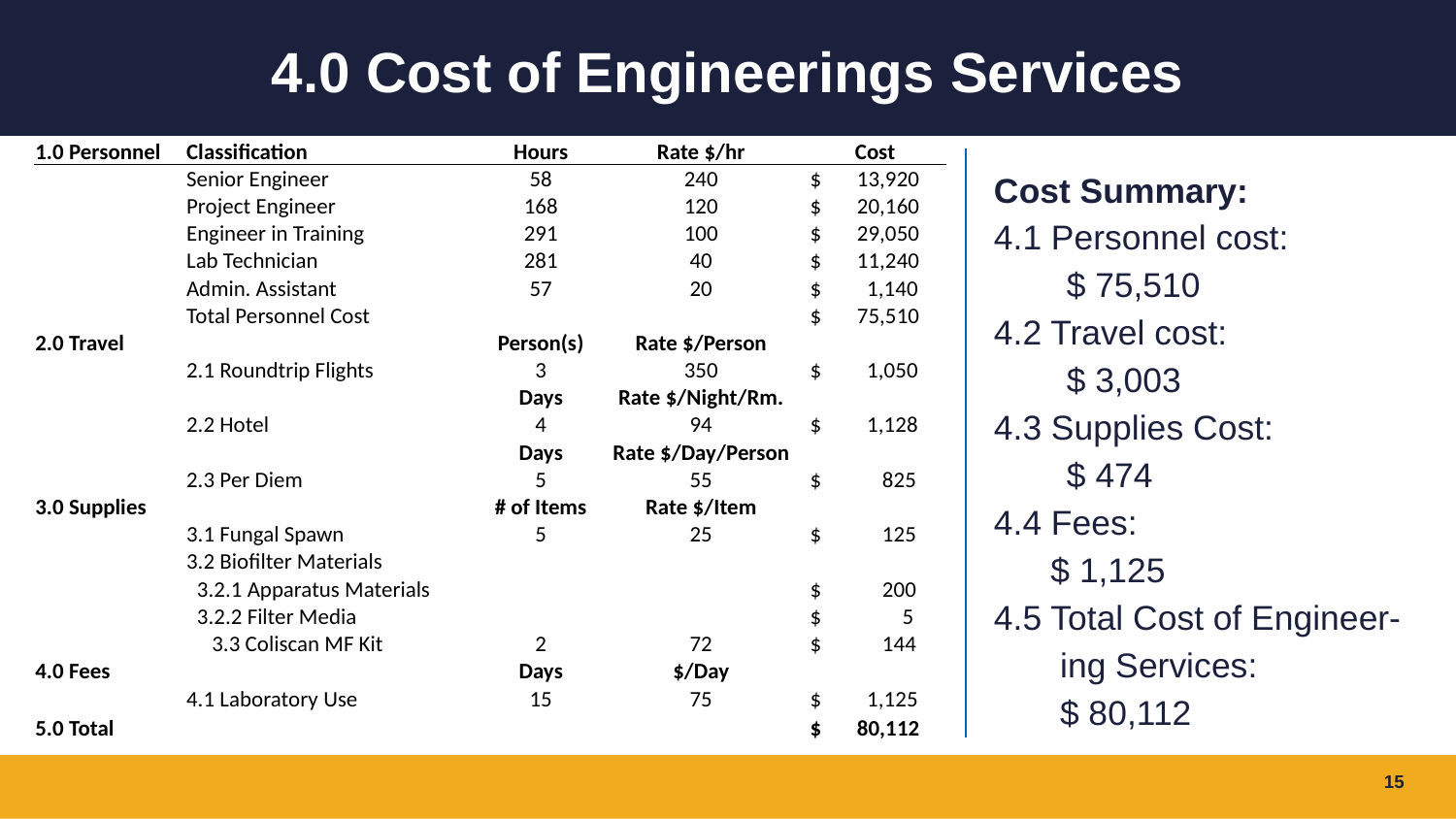

# 4.0 Cost of Engineerings Services
| 1.0 Personnel | Classification | Hours | Rate $/hr | Cost |
| --- | --- | --- | --- | --- |
|  | Senior Engineer | 58 | 240 | $ 13,920 |
|  | Project Engineer | 168 | 120 | $ 20,160 |
|  | Engineer in Training | 291 | 100 | $ 29,050 |
|  | Lab Technician | 281 | 40 | $ 11,240 |
|  | Admin. Assistant | 57 | 20 | $ 1,140 |
|  | Total Personnel Cost |  |  | $ 75,510 |
| 2.0 Travel |  | Person(s) | Rate $/Person |  |
|  | 2.1 Roundtrip Flights | 3 | 350 | $ 1,050 |
|  |  | Days | Rate $/Night/Rm. |  |
|  | 2.2 Hotel | 4 | 94 | $ 1,128 |
|  |  | Days | Rate $/Day/Person |  |
|  | 2.3 Per Diem | 5 | 55 | $ 825 |
| 3.0 Supplies |  | # of Items | Rate $/Item |  |
|  | 3.1 Fungal Spawn | 5 | 25 | $ 125 |
|  | 3.2 Biofilter Materials |  |  |  |
|  | 3.2.1 Apparatus Materials |  |  | $ 200 |
|  | 3.2.2 Filter Media |  |  | $ 5 |
|  | 3.3 Coliscan MF Kit | 2 | 72 | $ 144 |
| 4.0 Fees |  | Days | $/Day |  |
|  | 4.1 Laboratory Use | 15 | 75 | $ 1,125 |
| 5.0 Total |  |  |  | $ 80,112 |
Cost Summary:
4.1 Personnel cost:
$ 75,510
4.2 Travel cost:
$ 3,003
4.3 Supplies Cost:
$ 474
4.4 Fees:
      $ 1,125
4.5 Total Cost of Engineer-
       ing Services:
       $ 80,112

15